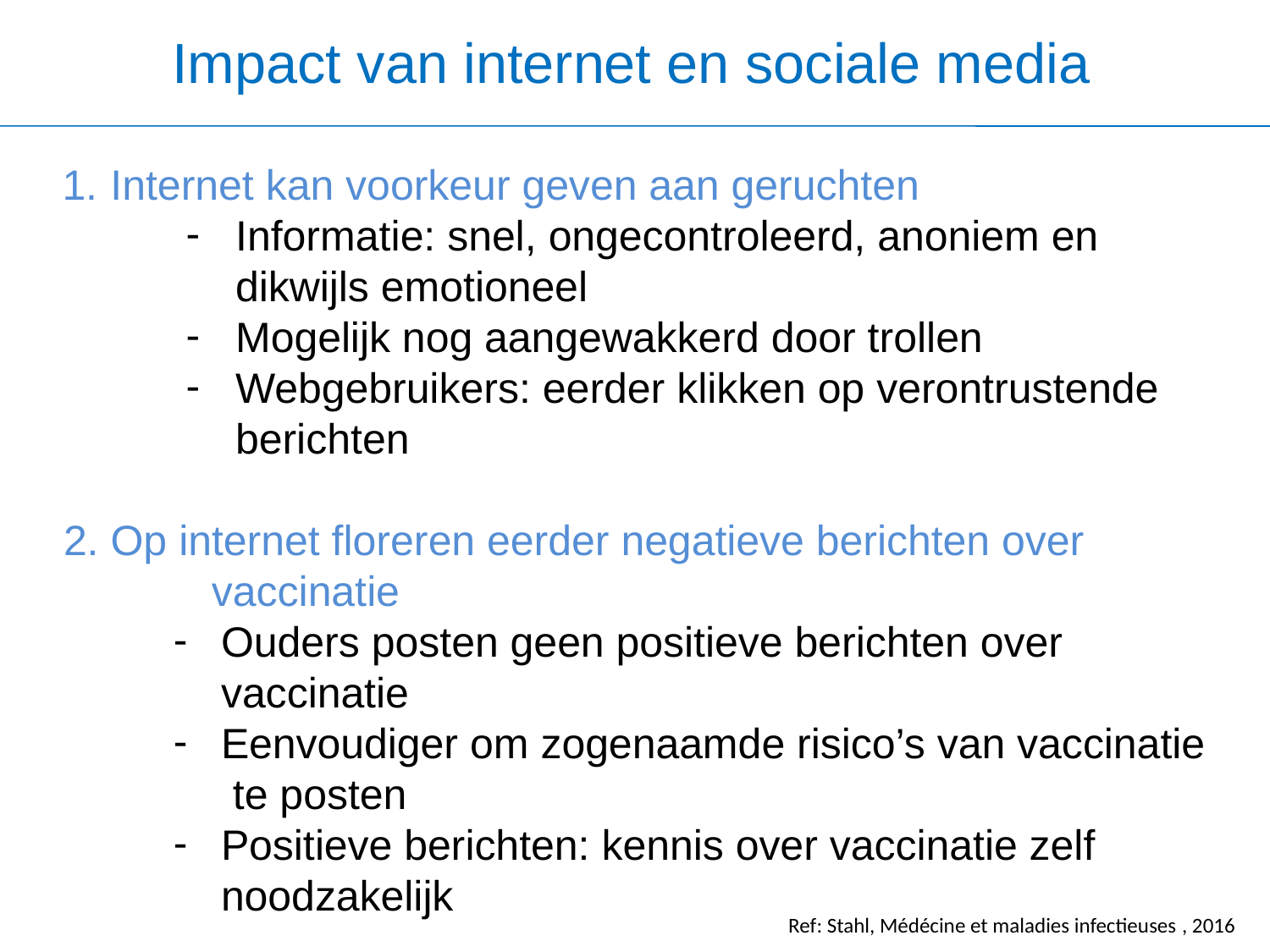

Impact van internet en sociale media

Internet kan voorkeur geven aan geruchten
Informatie: snel, ongecontroleerd, anoniem en dikwijls emotioneel
Mogelijk nog aangewakkerd door trollen
Webgebruikers: eerder klikken op verontrustende berichten

2. Op internet floreren eerder negatieve berichten over vaccinatie
Ouders posten geen positieve berichten over vaccinatie
Eenvoudiger om zogenaamde risico’s van vaccinatie  te posten
Positieve berichten: kennis over vaccinatie zelf noodzakelijk
Ref: Stahl, Médécine et maladies infectieuses , 2016